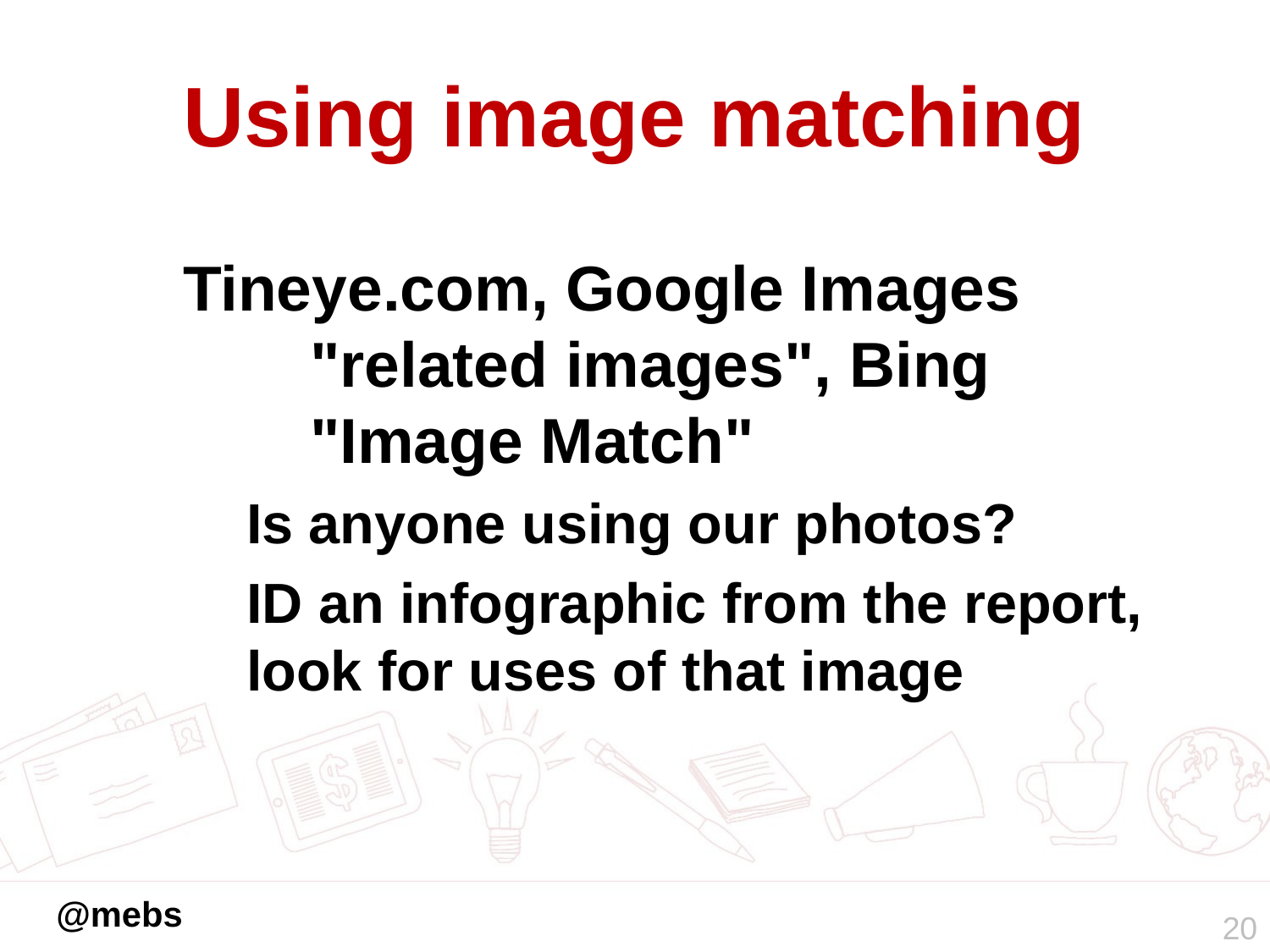

# Using image matching
Tineye.com, Google Images "related images", Bing "Image Match"
Is anyone using our photos?
ID an infographic from the report, look for uses of that image
20